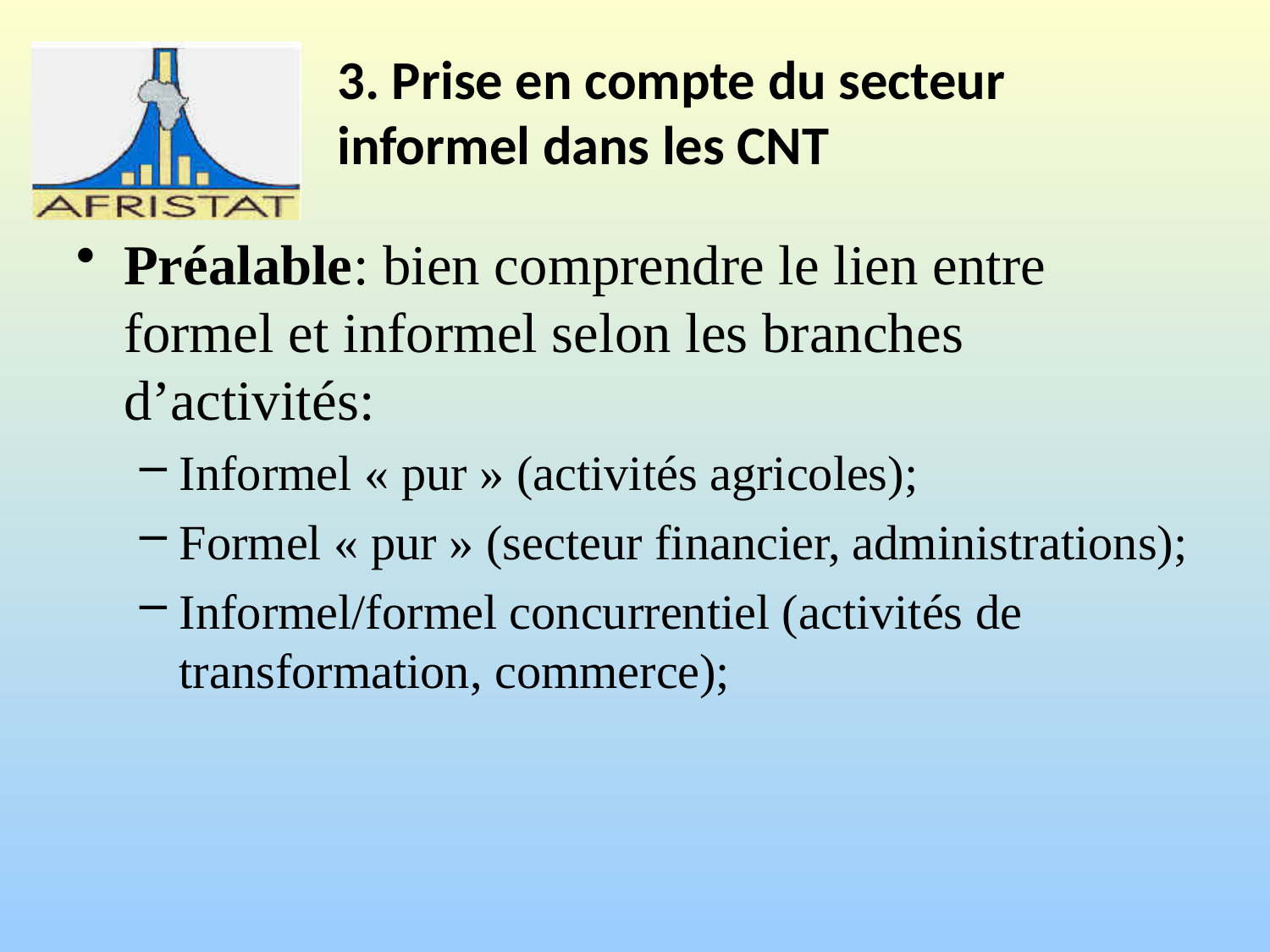

# 3. Prise en compte du secteur informel dans les CNT
Préalable: bien comprendre le lien entre formel et informel selon les branches d’activités:
Informel « pur » (activités agricoles);
Formel « pur » (secteur financier, administrations);
Informel/formel concurrentiel (activités de transformation, commerce);